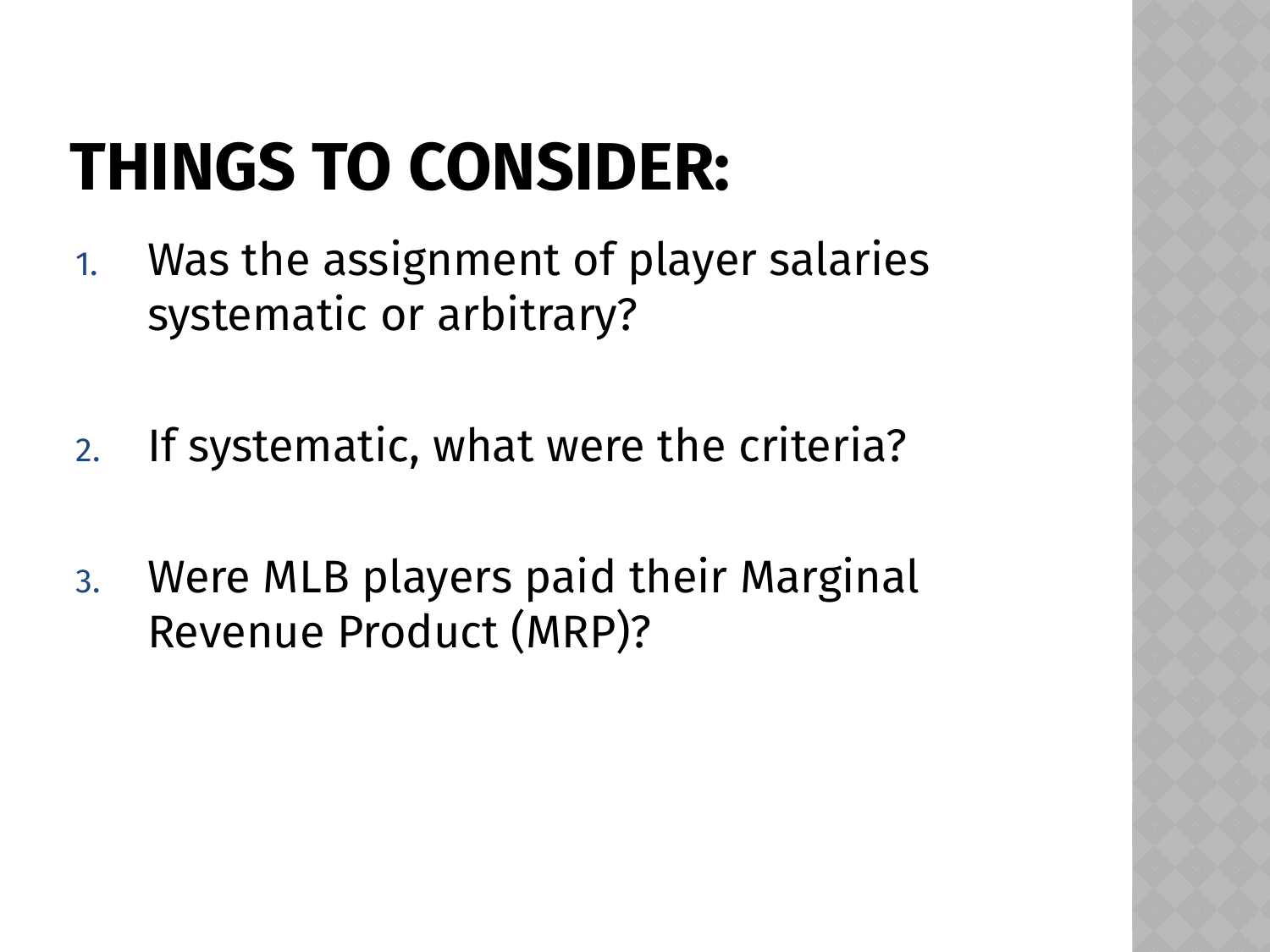

# Things to Consider:
Was the assignment of player salaries systematic or arbitrary?

If systematic, what were the criteria?

Were MLB players paid their Marginal Revenue Product (MRP)?